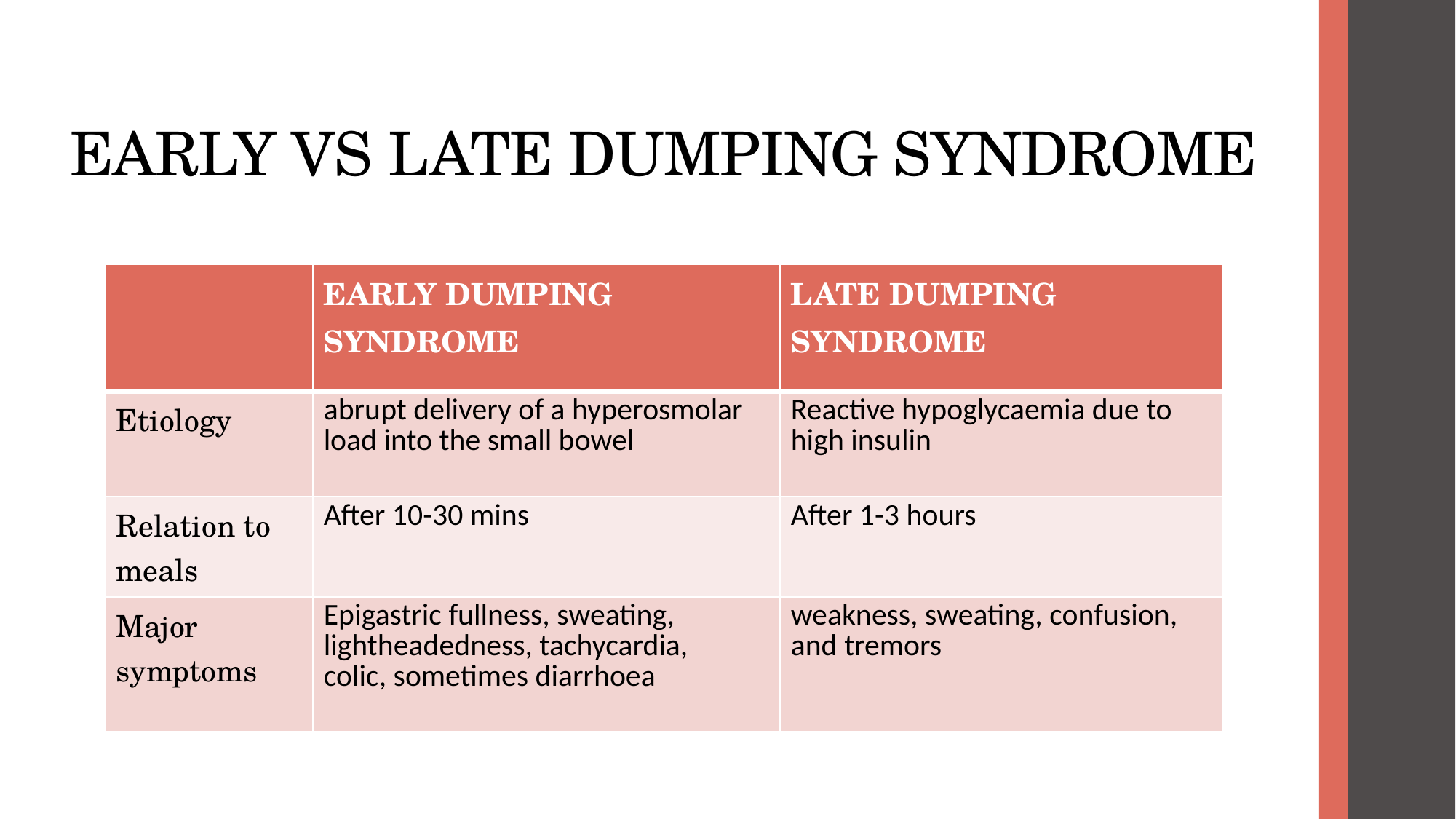

# EARLY VS LATE DUMPING SYNDROME
|  | EARLY DUMPING SYNDROME | LATE DUMPING SYNDROME |
| --- | --- | --- |
| Etiology | abrupt delivery of a hyperosmolar load into the small bowel | Reactive hypoglycaemia due to high insulin |
| Relation to meals | After 10-30 mins | After 1-3 hours |
| Major symptoms | Epigastric fullness, sweating, lightheadedness, tachycardia, colic, sometimes diarrhoea | weakness, sweating, confusion, and tremors |